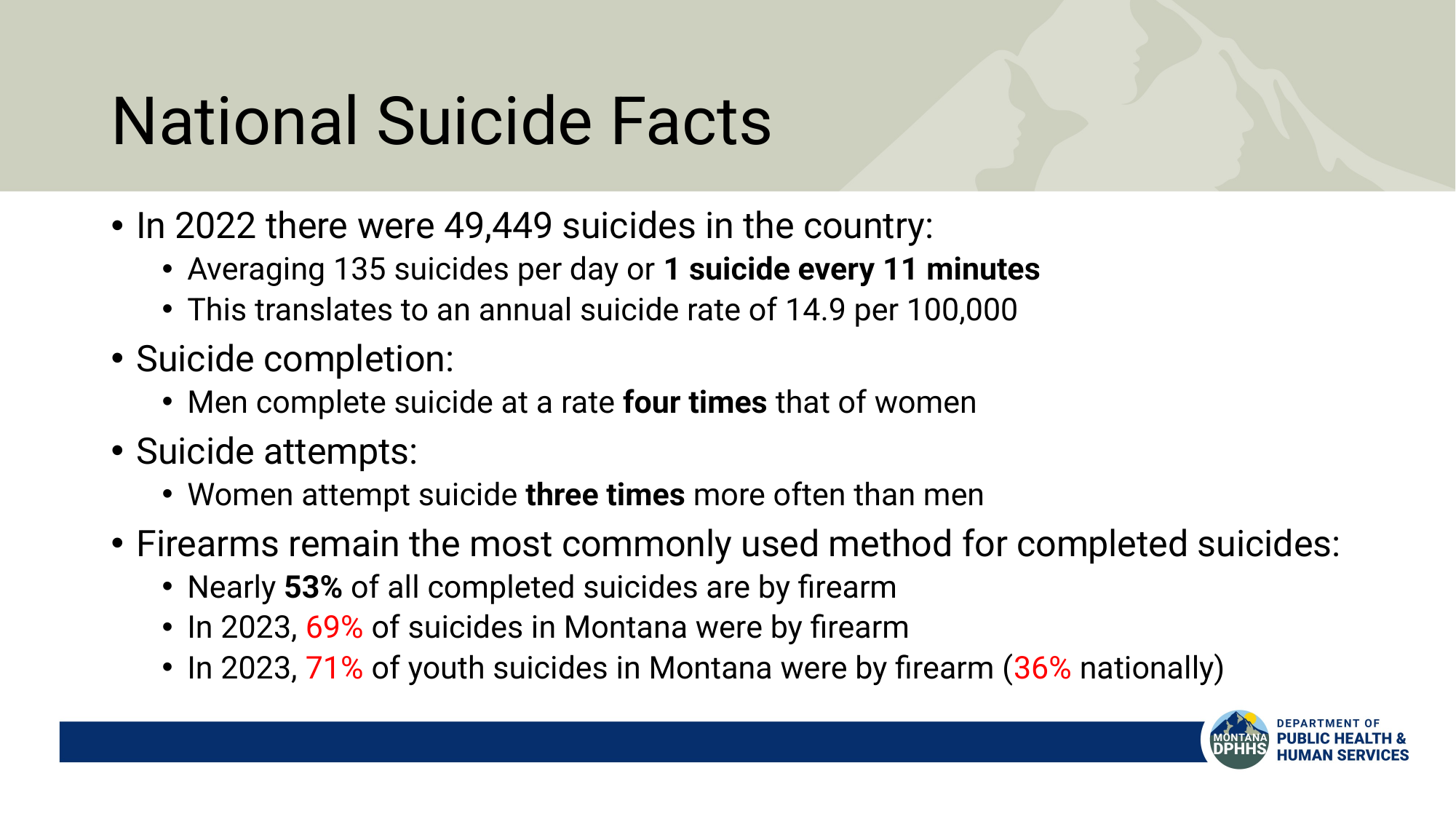

# National Suicide Facts
In 2022 there were 49,449 suicides in the country:
Averaging 135 suicides per day or 1 suicide every 11 minutes
This translates to an annual suicide rate of 14.9 per 100,000
Suicide completion:
Men complete suicide at a rate four times that of women
Suicide attempts:
Women attempt suicide three times more often than men
Firearms remain the most commonly used method for completed suicides:
Nearly 53% of all completed suicides are by firearm
In 2023, 69% of suicides in Montana were by firearm
In 2023, 71% of youth suicides in Montana were by firearm (36% nationally)